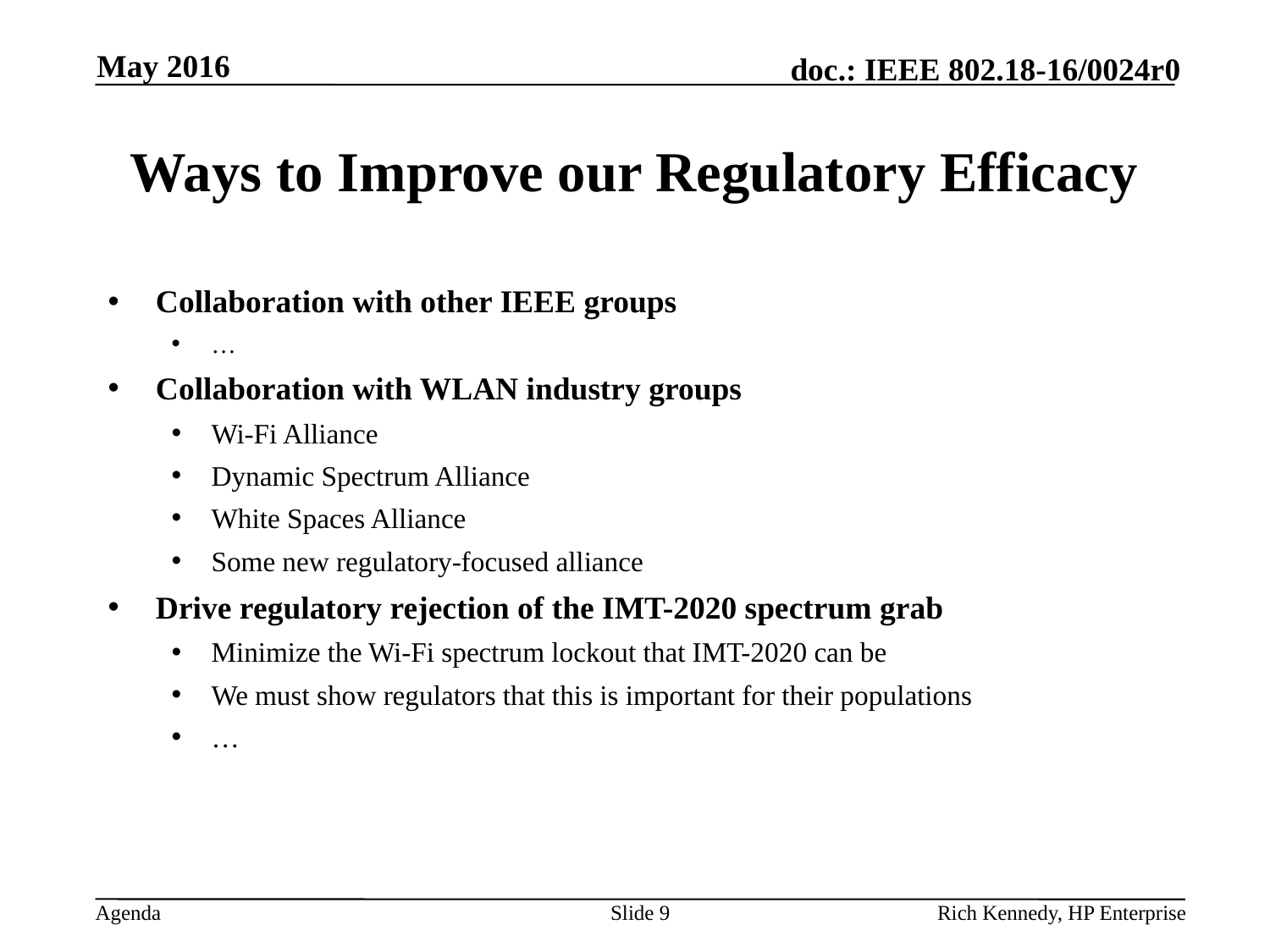

May 2016
# Ways to Improve our Regulatory Efficacy
Collaboration with other IEEE groups
…
Collaboration with WLAN industry groups
Wi-Fi Alliance
Dynamic Spectrum Alliance
White Spaces Alliance
Some new regulatory-focused alliance
Drive regulatory rejection of the IMT-2020 spectrum grab
Minimize the Wi-Fi spectrum lockout that IMT-2020 can be
We must show regulators that this is important for their populations
…

Slide 9
Rich Kennedy, HP Enterprise